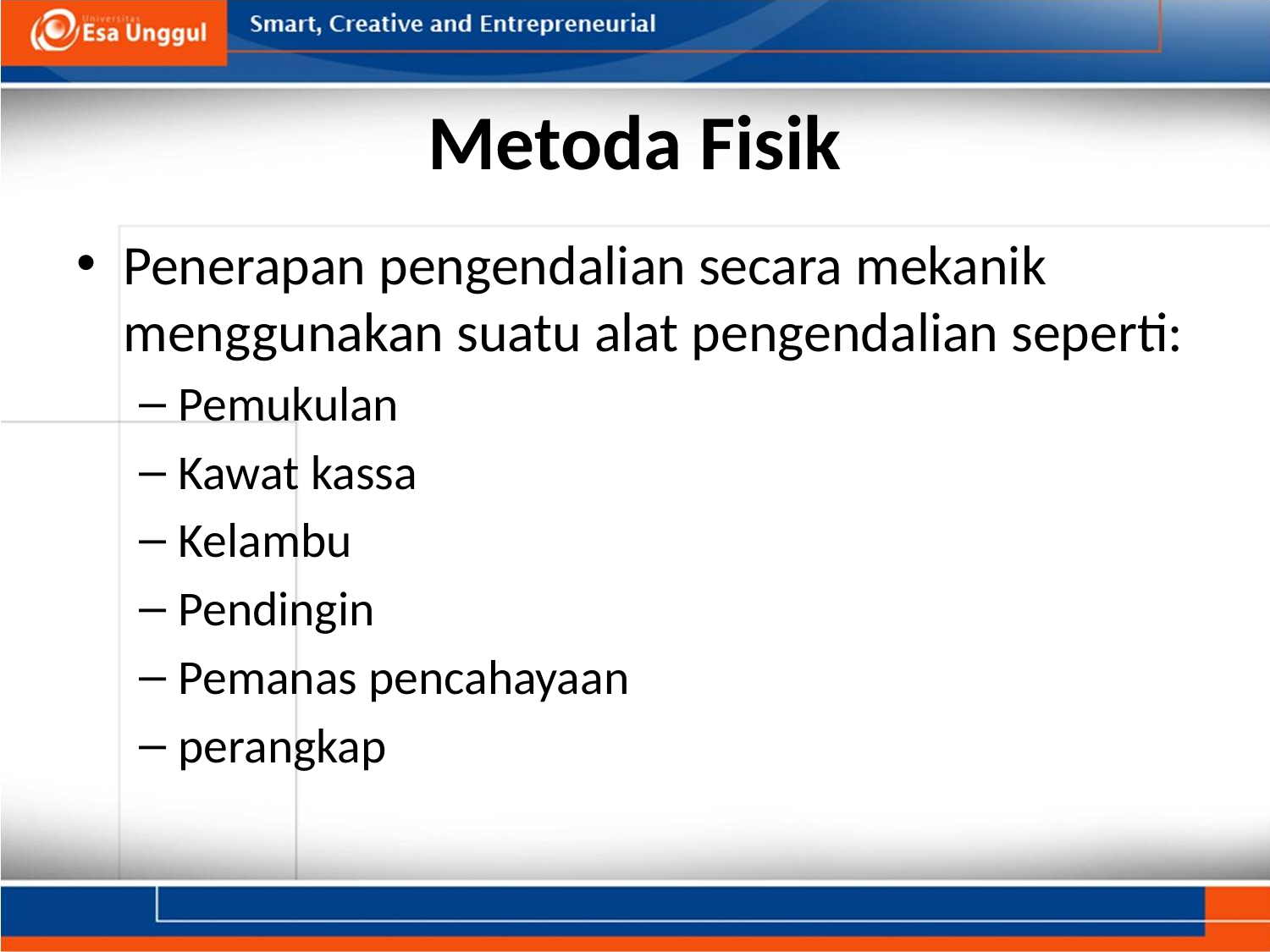

# Metoda Fisik
Penerapan pengendalian secara mekanik menggunakan suatu alat pengendalian seperti:
Pemukulan
Kawat kassa
Kelambu
Pendingin
Pemanas pencahayaan
perangkap